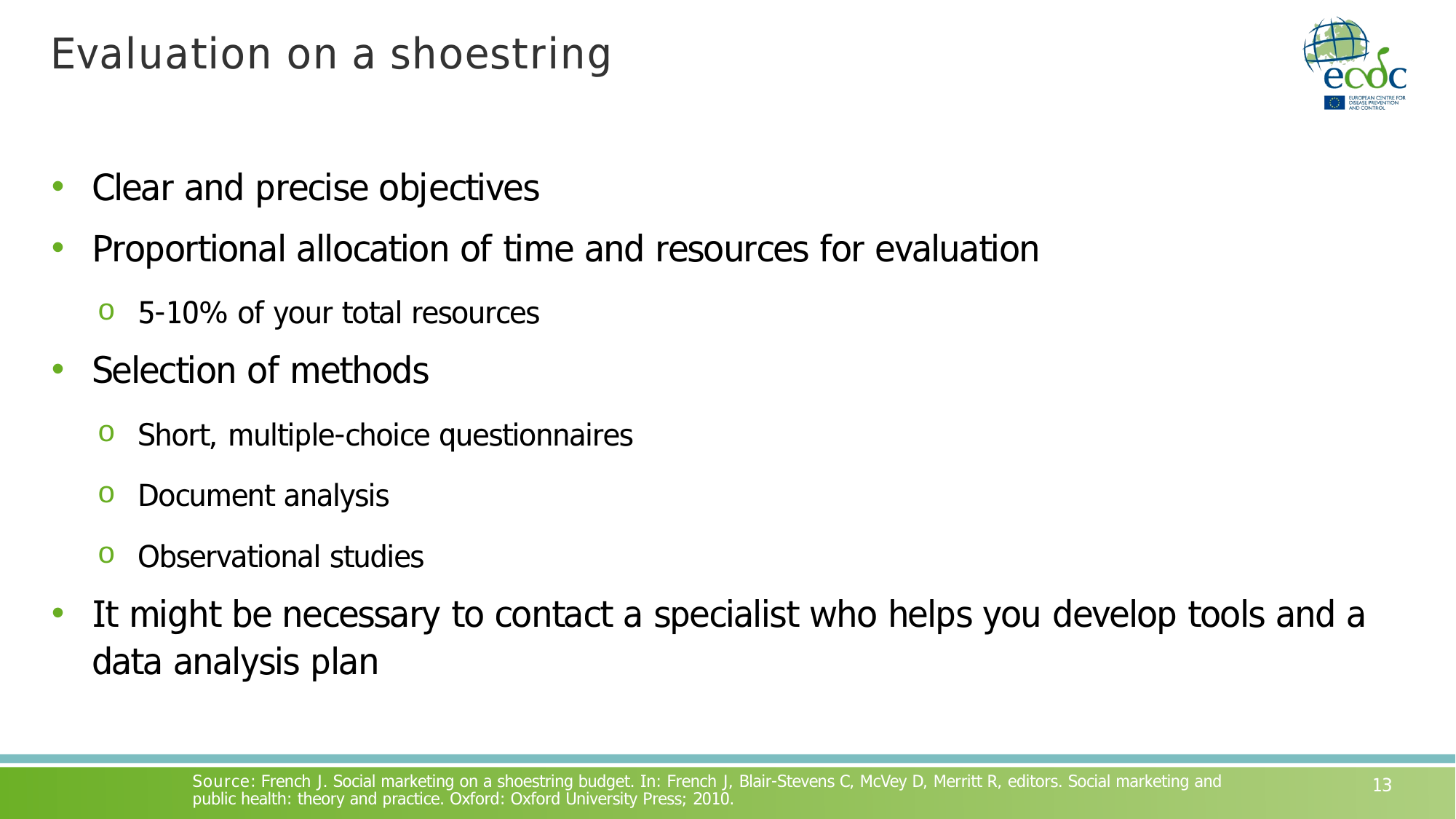

# Evaluation on a shoestring
Clear and precise objectives
Proportional allocation of time and resources for evaluation
5-10% of your total resources
Selection of methods
Short, multiple-choice questionnaires
Document analysis
Observational studies
It might be necessary to contact a specialist who helps you develop tools and a data analysis plan

Source: French J. Social marketing on a shoestring budget. In: French J, Blair-Stevens C, McVey D, Merritt R, editors. Social marketing and public health: theory and practice. Oxford: Oxford University Press; 2010.
13